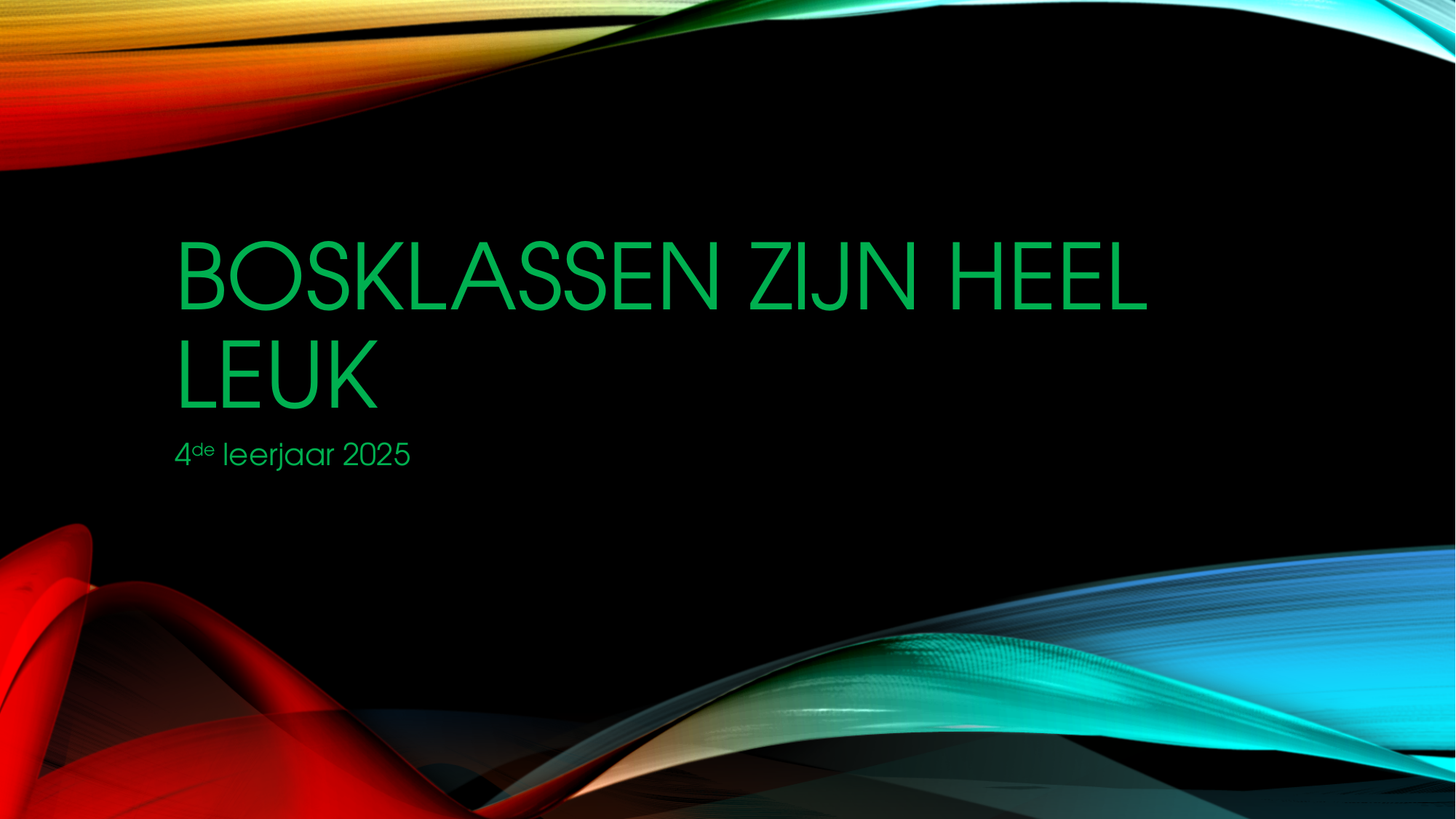

# Bosklassen zijn heel leuk
4de leerjaar 2025